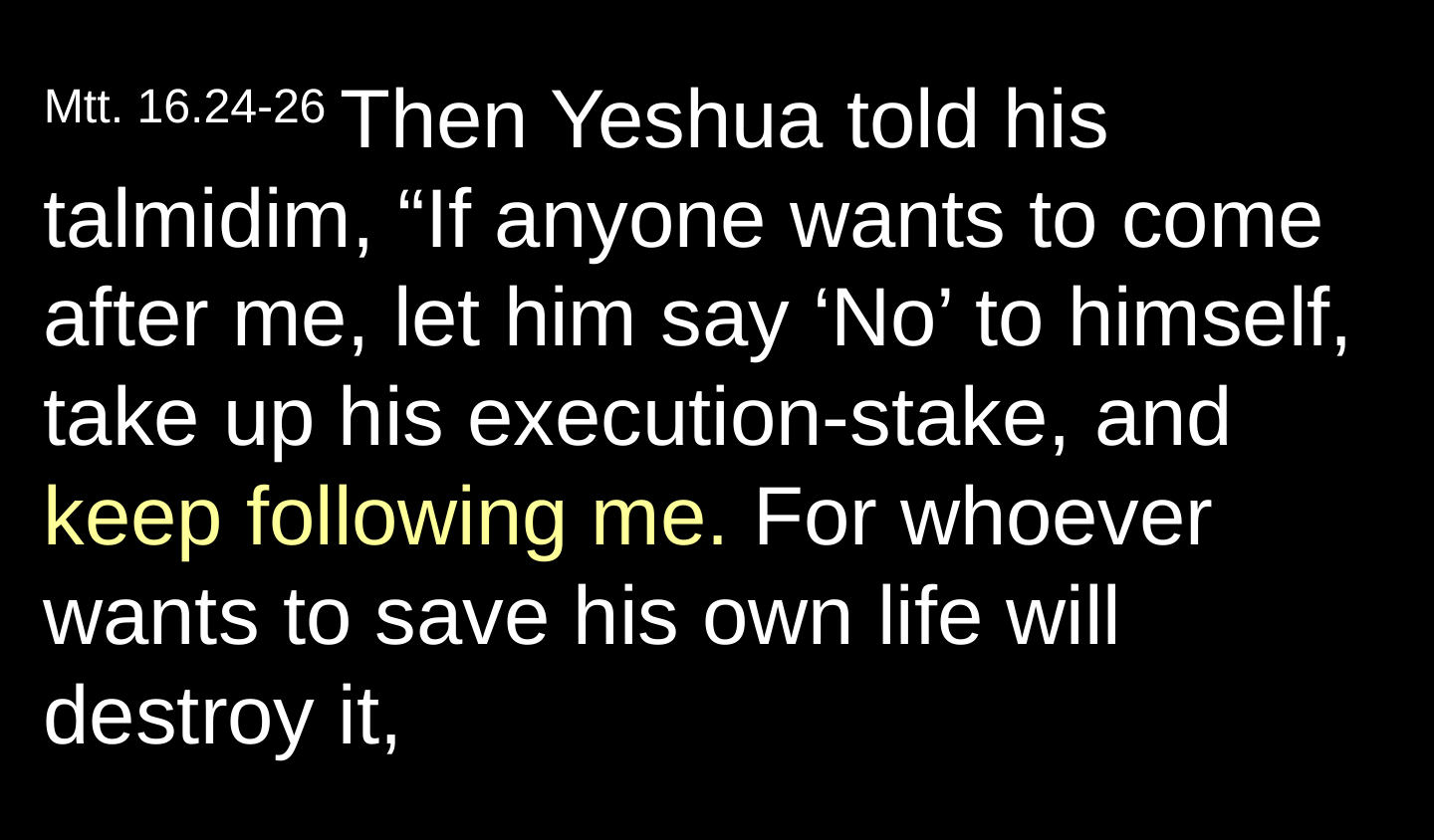

Mtt. 16.24-26 Then Yeshua told his talmidim, “If anyone wants to come after me, let him say ‘No’ to himself, take up his execution-stake, and keep following me. For whoever wants to save his own life will destroy it,